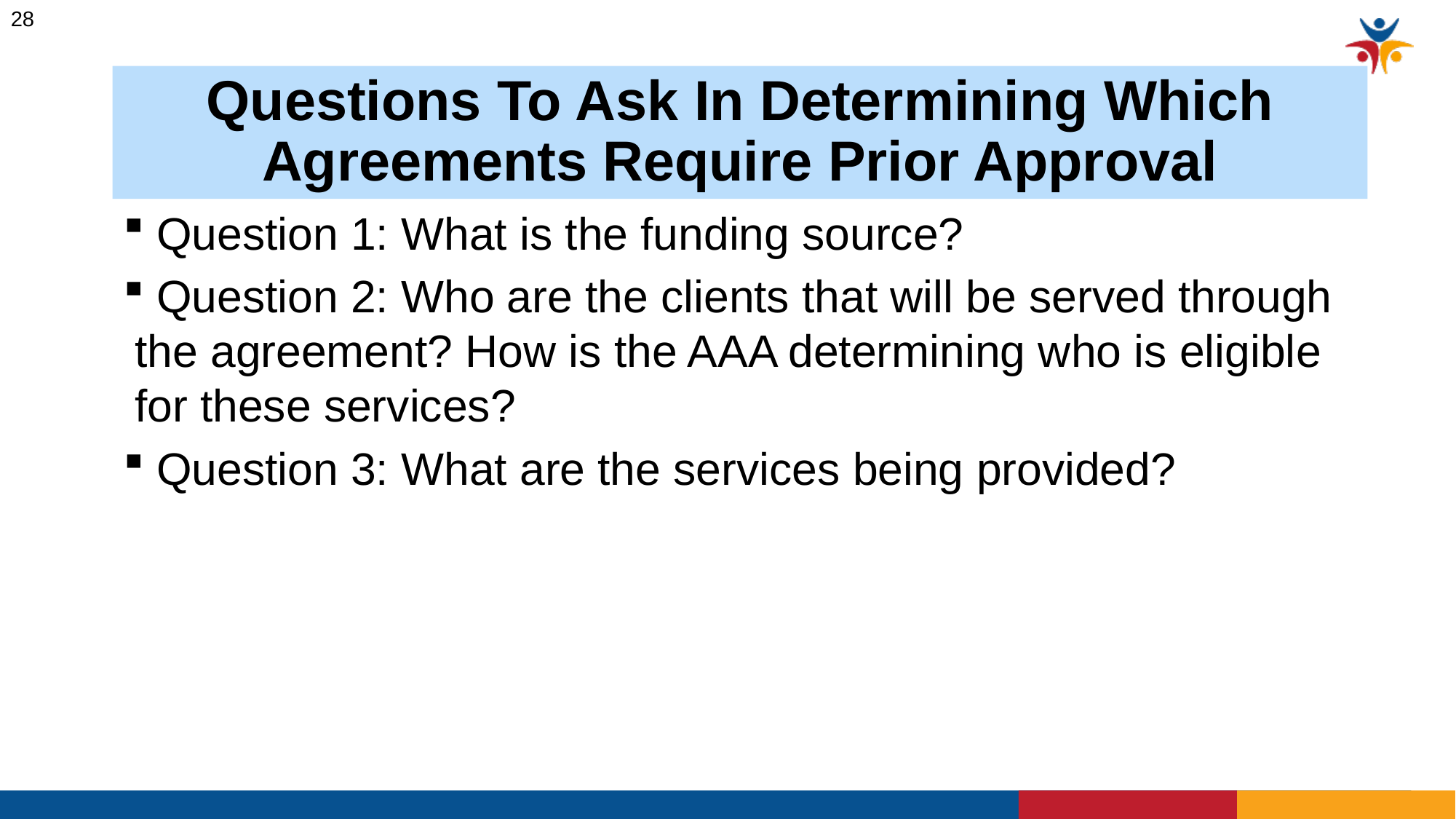

28
# Questions To Ask In Determining Which Agreements Require Prior Approval
 Question 1: What is the funding source?
 Question 2: Who are the clients that will be served through the agreement? How is the AAA determining who is eligible for these services?
 Question 3: What are the services being provided?